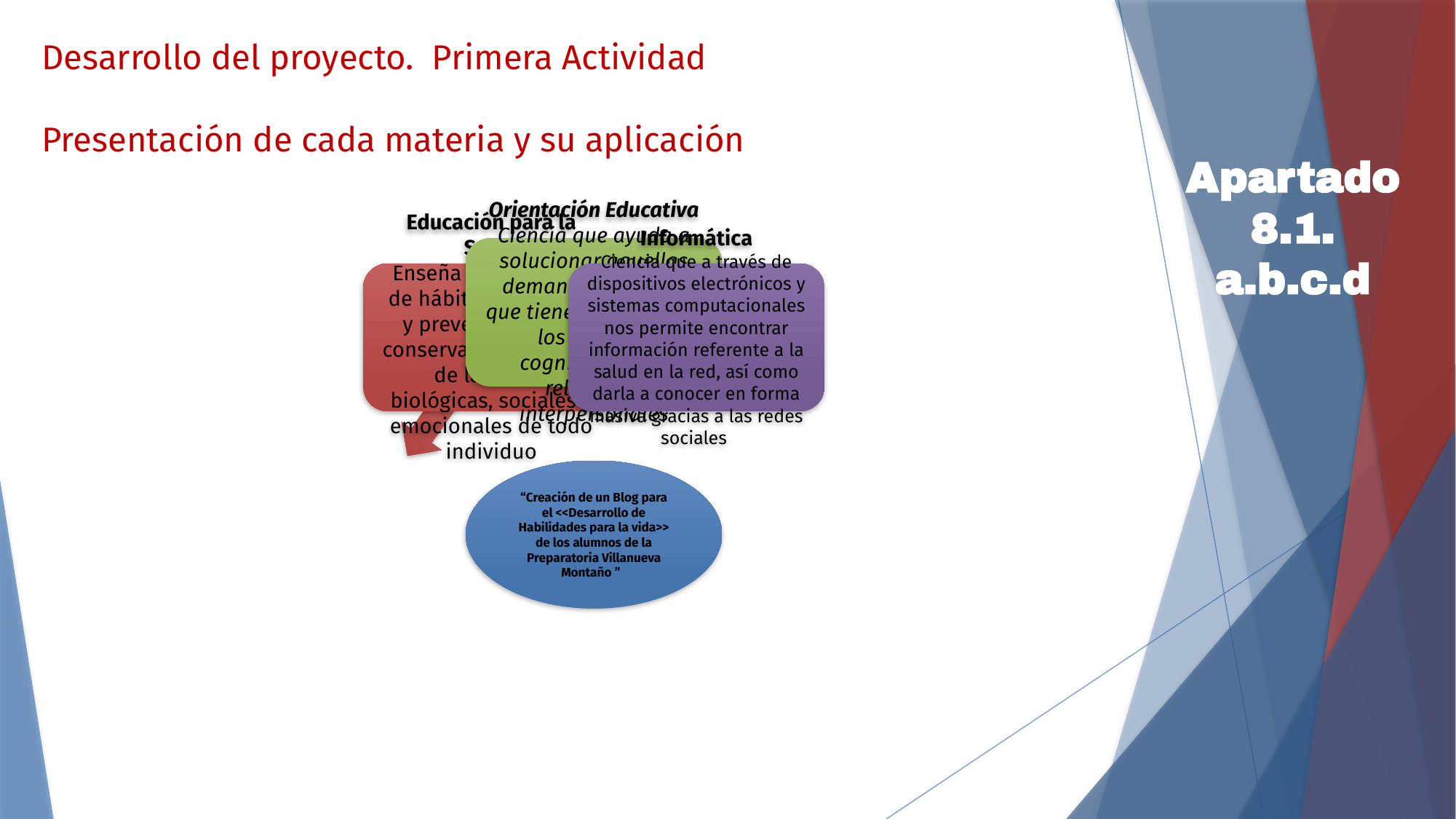

# Desarrollo del proyecto.  Primera Actividad Presentación de cada materia y su aplicación
Apartado 8.1. a.b.c.d
“Creación de un Blog para el <<Desarrollo de Habilidades para la vida>> de los alumnos de la Preparatoria Villanueva Montaño ”
Orientación Educativa
Informática